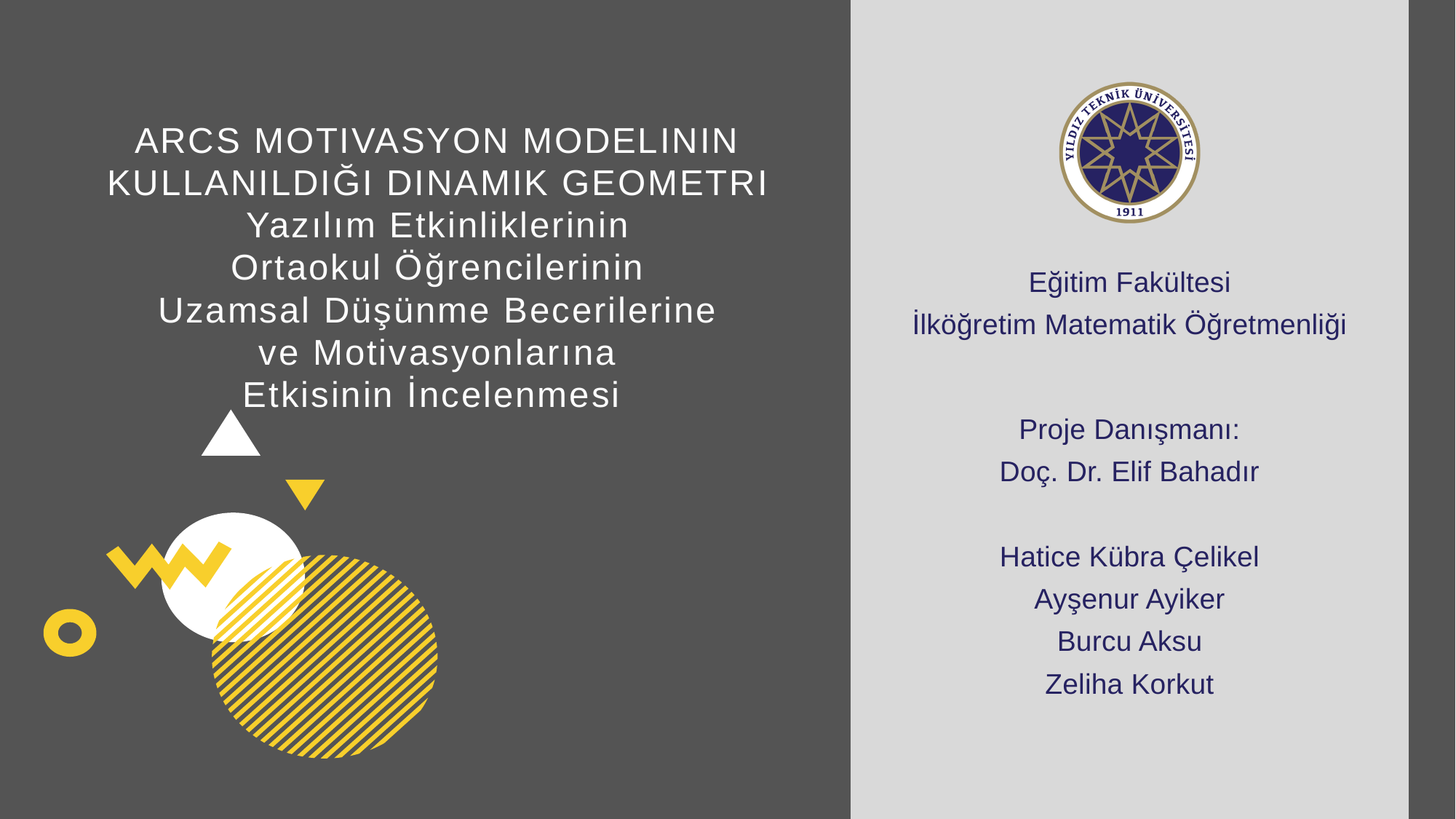

ARCS MOTIVASYON MODELININ KULLANILDIĞI DINAMIK GEOMETRI
Yazılım Etkinliklerinin
Ortaokul Öğrencilerinin
Uzamsal Düşünme Becerilerine
ve Motivasyonlarına
Etkisinin İncelenmesi

Eğitim Fakültesi
İlköğretim Matematik Öğretmenliği

Proje Danışmanı:
Doç. Dr. Elif Bahadır

Hatice Kübra Çelikel
Ayşenur Ayiker
Burcu Aksu
Zeliha Korkut